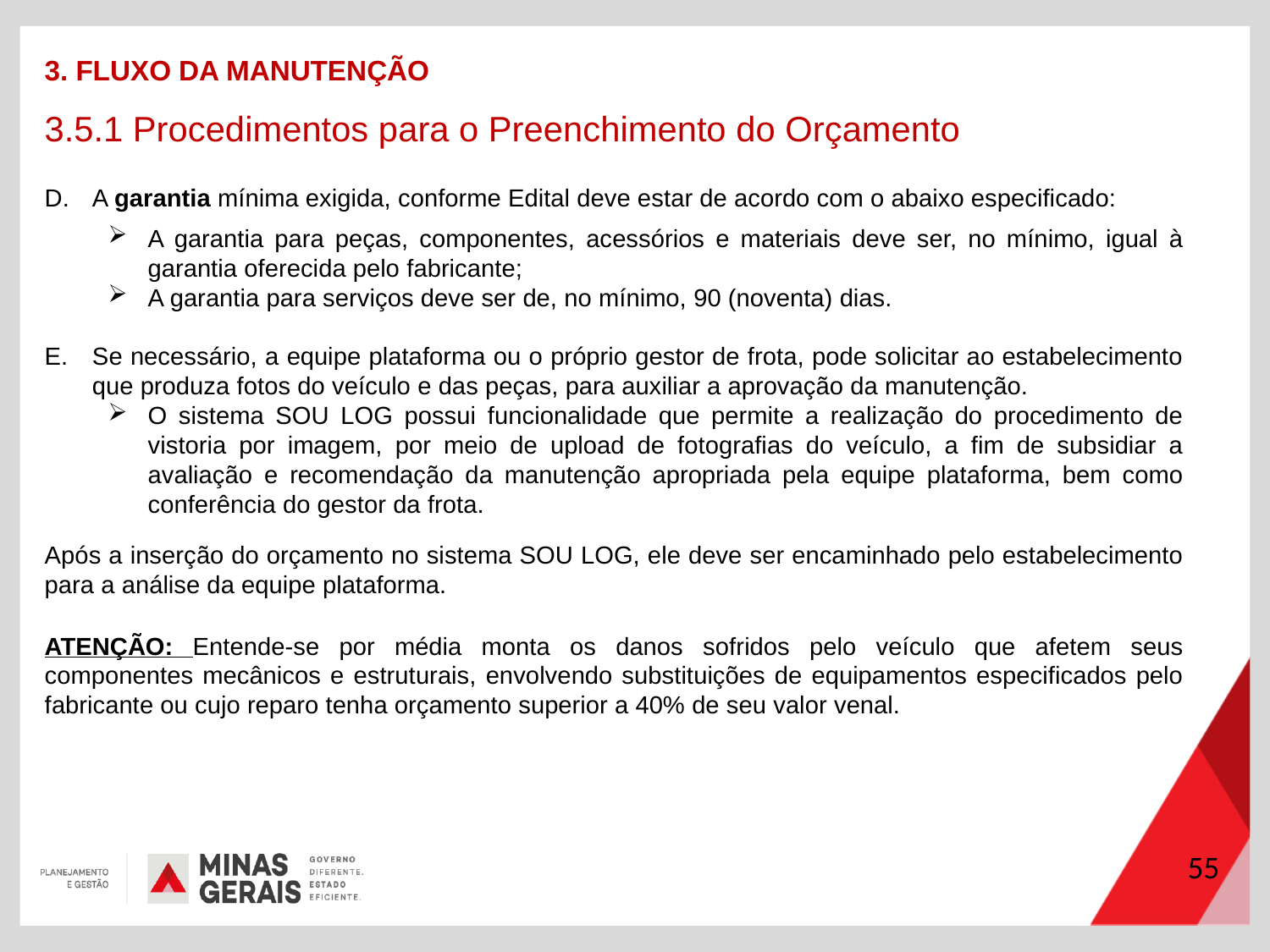

3. FLUXO DA MANUTENÇÃO
3.5.1 Procedimentos para o Preenchimento do Orçamento

A garantia mínima exigida, conforme Edital deve estar de acordo com o abaixo especificado:
A garantia para peças, componentes, acessórios e materiais deve ser, no mínimo, igual à garantia oferecida pelo fabricante;
A garantia para serviços deve ser de, no mínimo, 90 (noventa) dias.

Se necessário, a equipe plataforma ou o próprio gestor de frota, pode solicitar ao estabelecimento que produza fotos do veículo e das peças, para auxiliar a aprovação da manutenção.
O sistema SOU LOG possui funcionalidade que permite a realização do procedimento de vistoria por imagem, por meio de upload de fotografias do veículo, a fim de subsidiar a avaliação e recomendação da manutenção apropriada pela equipe plataforma, bem como conferência do gestor da frota.
Após a inserção do orçamento no sistema SOU LOG, ele deve ser encaminhado pelo estabelecimento para a análise da equipe plataforma.
ATENÇÃO: Entende-se por média monta os danos sofridos pelo veículo que afetem seus componentes mecânicos e estruturais, envolvendo substituições de equipamentos especificados pelo fabricante ou cujo reparo tenha orçamento superior a 40% de seu valor venal.